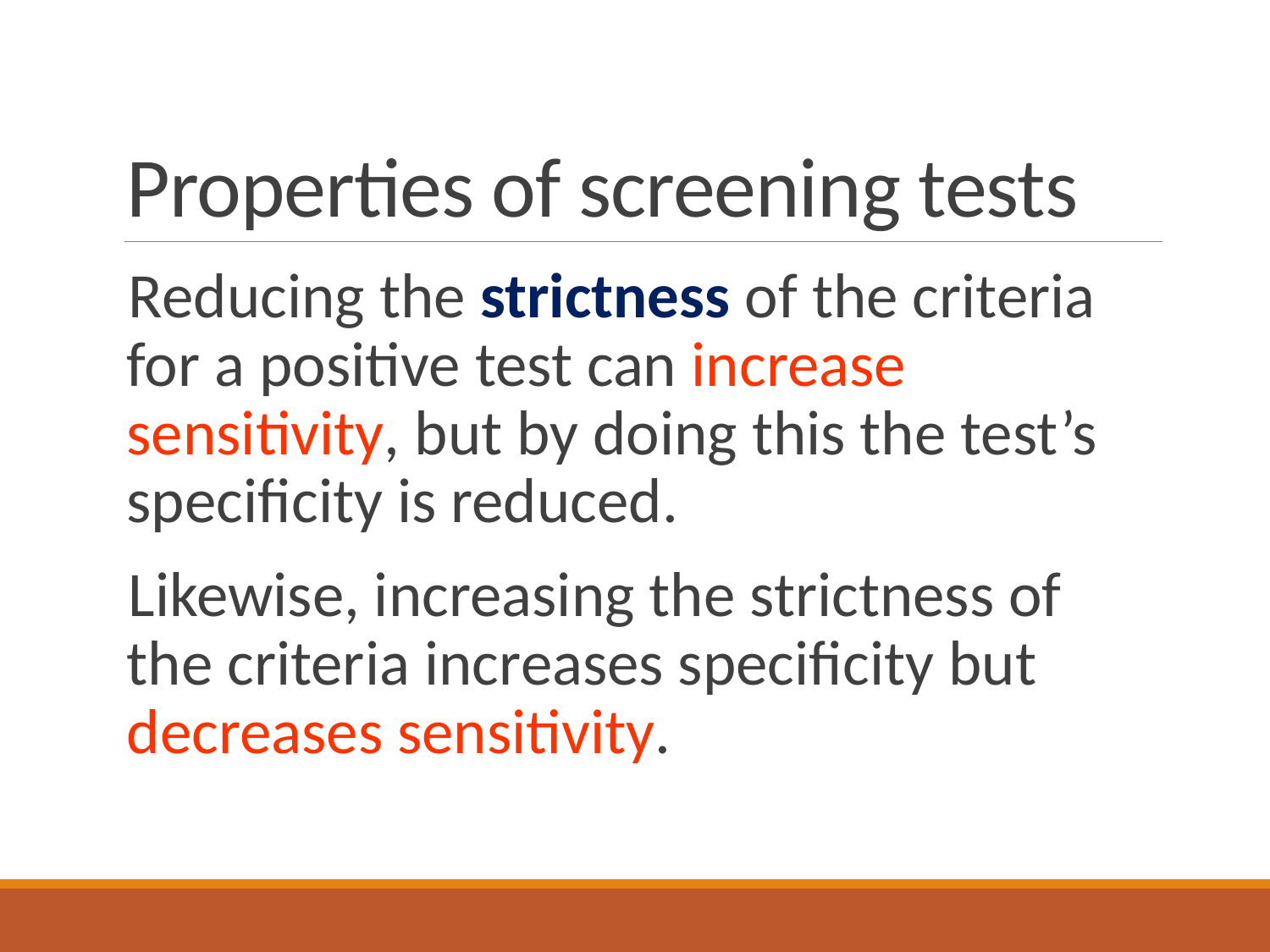

# Properties of screening tests
Reducing the strictness of the criteria for a positive test can increase sensitivity, but by doing this the test’s specificity is reduced.
Likewise, increasing the strictness of the criteria increases specificity but decreases sensitivity.